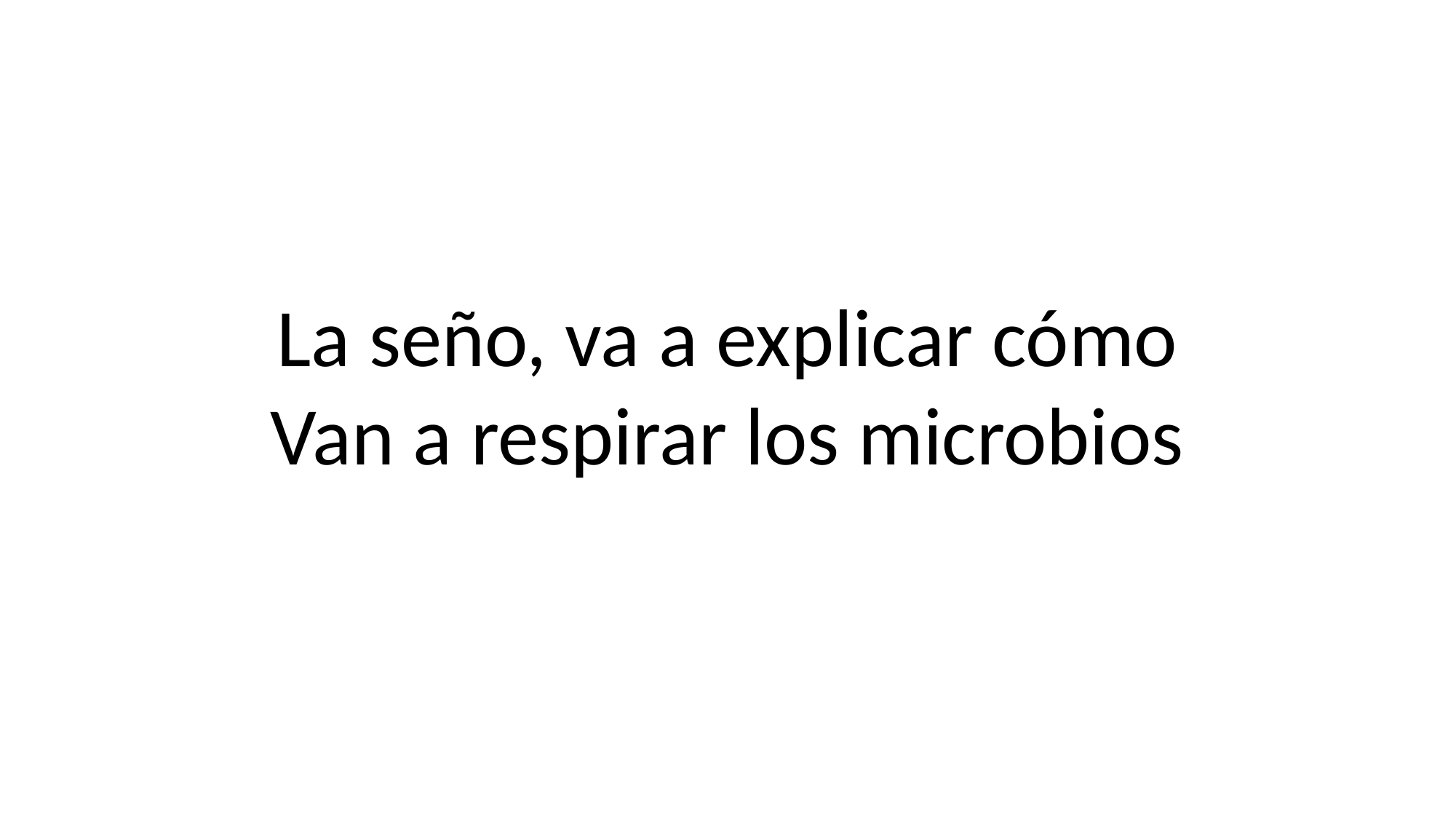

La seño, va a explicar cómo
Van a respirar los microbios